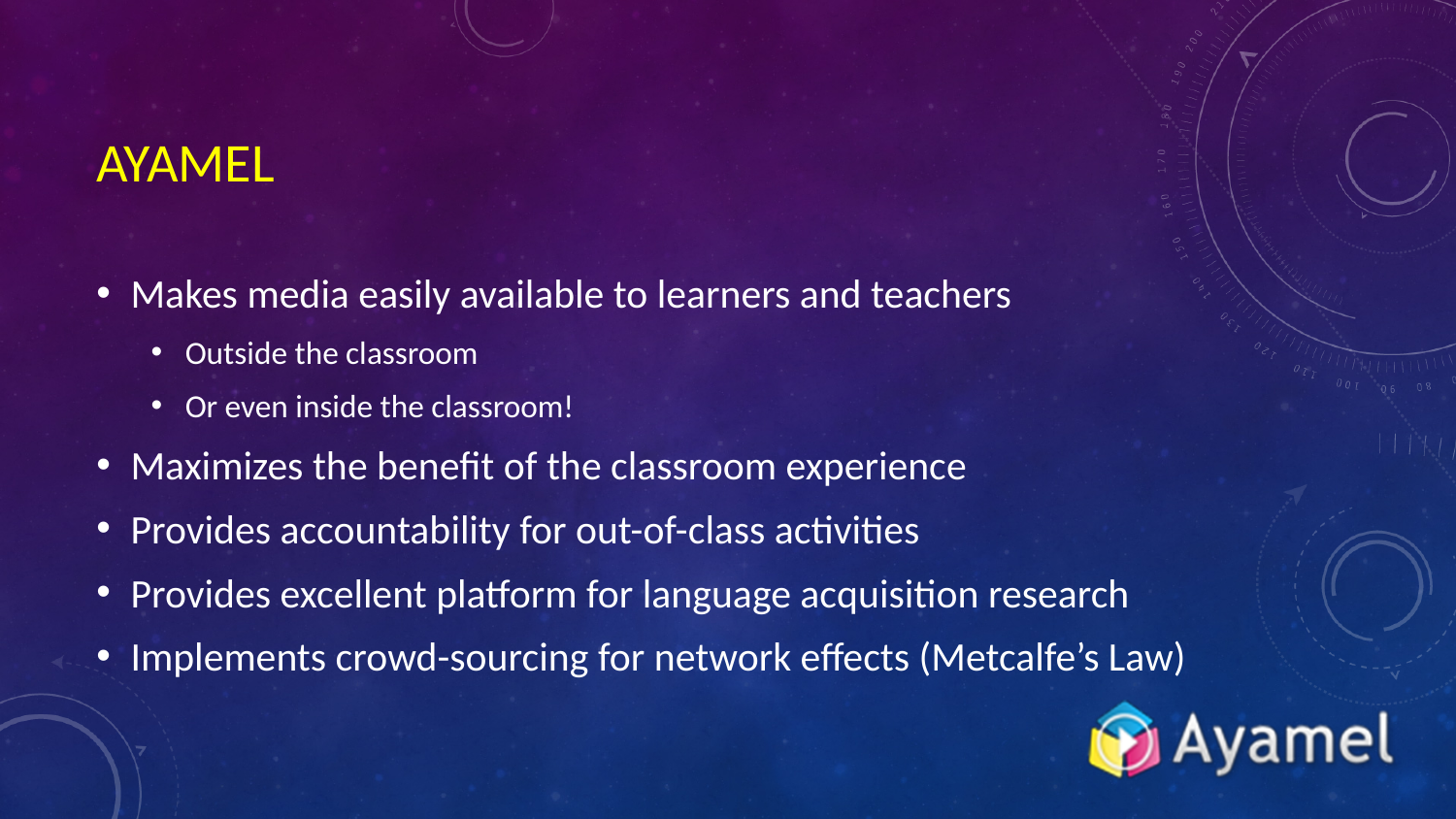

# Ayamel
Makes media easily available to learners and teachers
Outside the classroom
Or even inside the classroom!
Maximizes the benefit of the classroom experience
Provides accountability for out-of-class activities
Provides excellent platform for language acquisition research
Implements crowd-sourcing for network effects (Metcalfe’s Law)